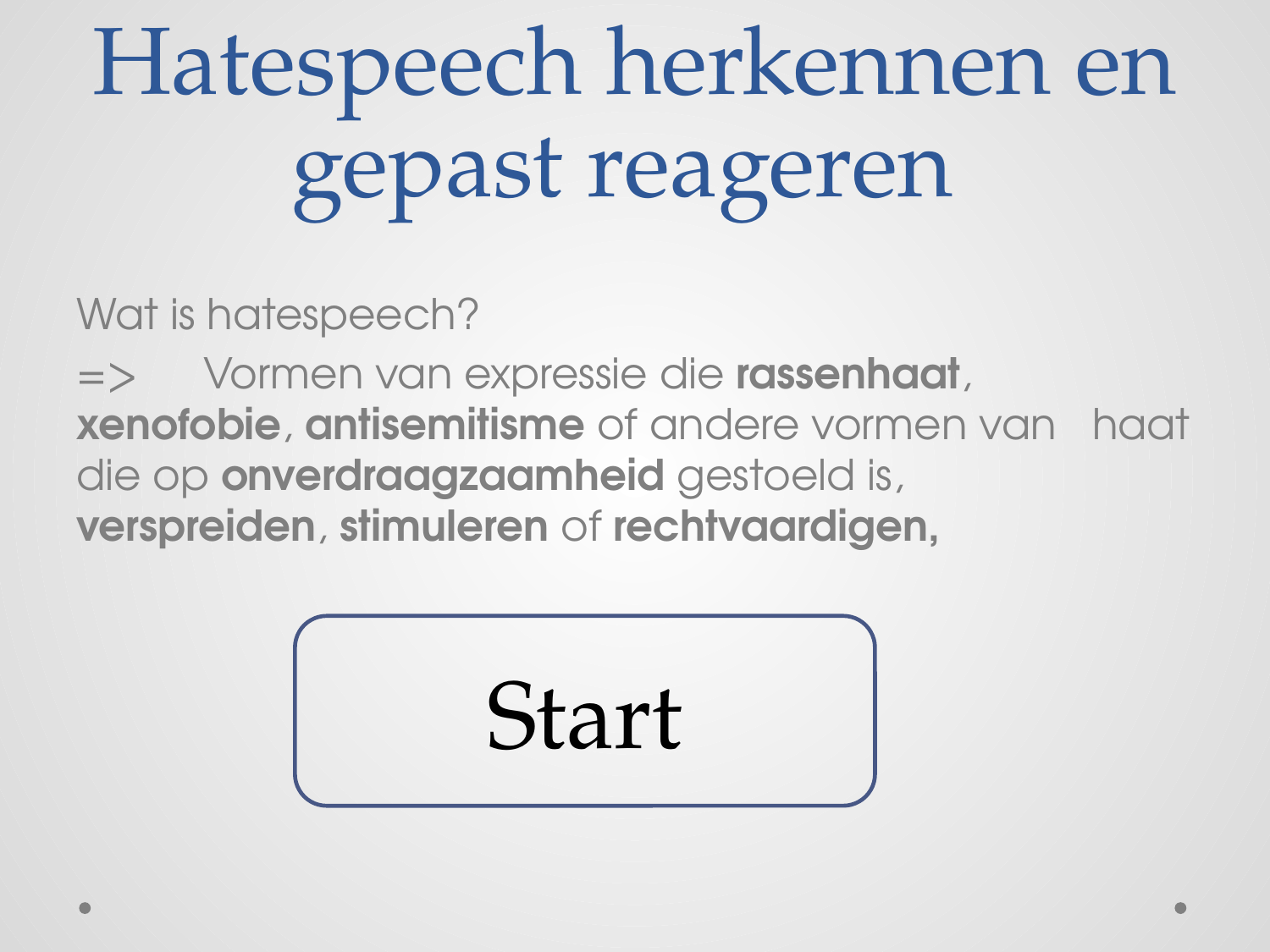

# Hatespeech herkennen en gepast reageren

Wat is hatespeech?
=> 	Vormen van expressie die rassenhaat, 	xenofobie, antisemitisme of andere vormen van 	haat die op onverdraagzaamheid gestoeld is, 	verspreiden, stimuleren of rechtvaardigen,

Start